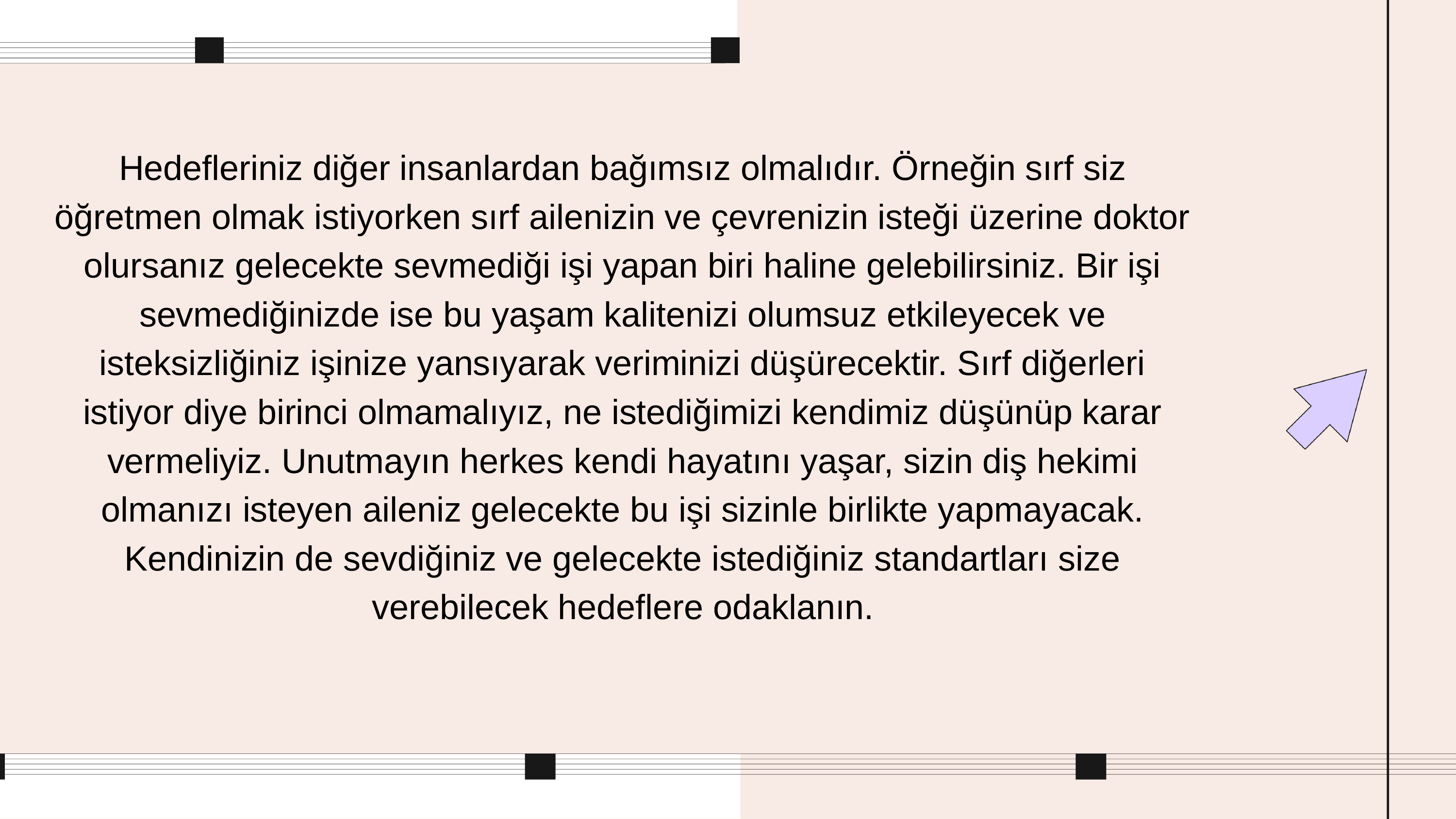

Hedefleriniz diğer insanlardan bağımsız olmalıdır. Örneğin sırf siz öğretmen olmak istiyorken sırf ailenizin ve çevrenizin isteği üzerine doktor olursanız gelecekte sevmediği işi yapan biri haline gelebilirsiniz. Bir işi sevmediğinizde ise bu yaşam kalitenizi olumsuz etkileyecek ve isteksizliğiniz işinize yansıyarak veriminizi düşürecektir. Sırf diğerleri istiyor diye birinci olmamalıyız, ne istediğimizi kendimiz düşünüp karar vermeliyiz. Unutmayın herkes kendi hayatını yaşar, sizin diş hekimi olmanızı isteyen aileniz gelecekte bu işi sizinle birlikte yapmayacak. Kendinizin de sevdiğiniz ve gelecekte istediğiniz standartları size verebilecek hedeflere odaklanın.